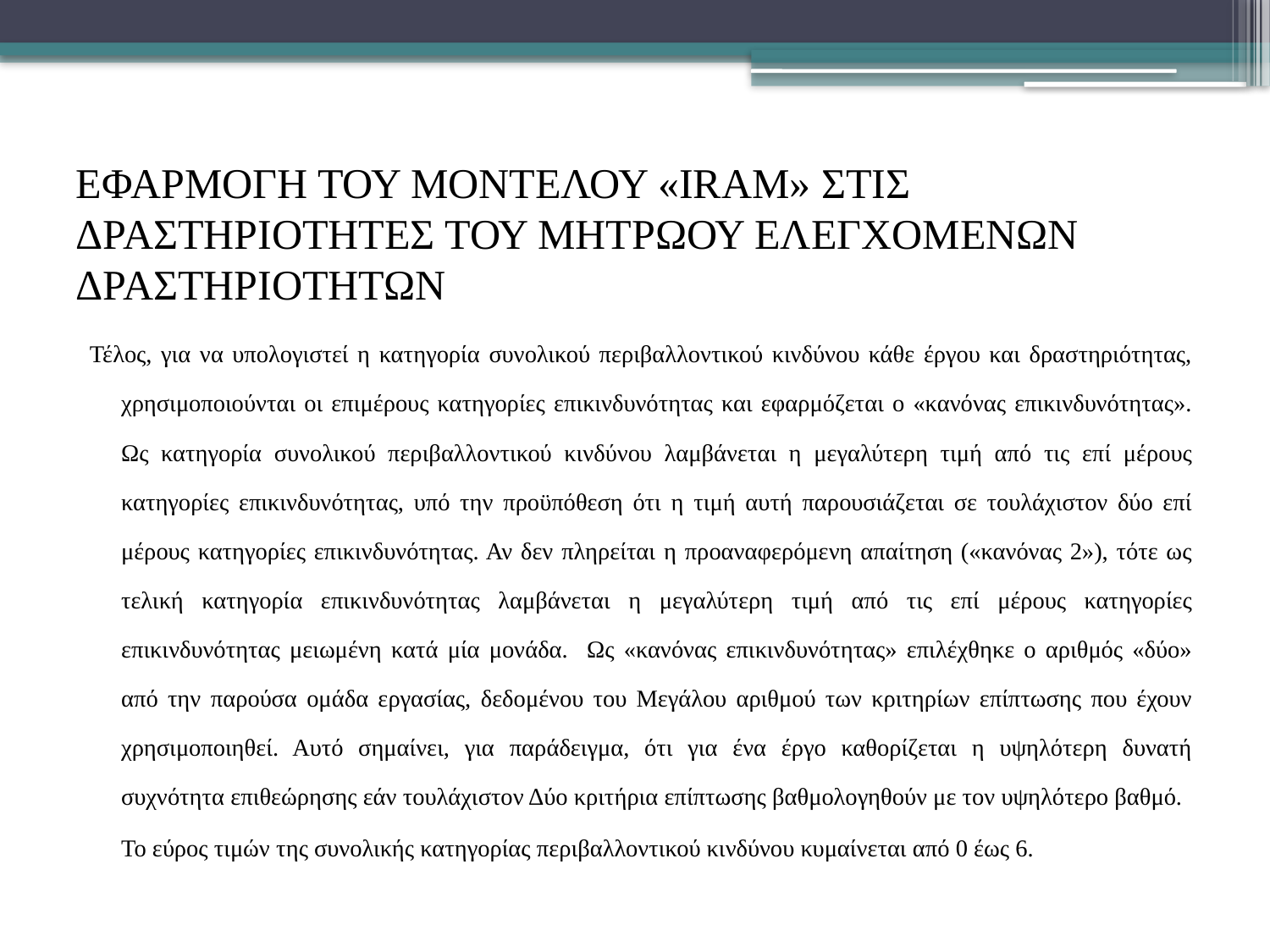

# ΕΦΑΡΜΟΓΗ ΤΟΥ ΜΟΝΤΕΛΟΥ «IRAM» ΣΤΙΣ ΔΡΑΣΤΗΡΙΟΤΗΤΕΣ ΤΟΥ ΜΗΤΡΩΟΥ ΕΛΕΓΧΟΜΕΝΩΝ ΔΡΑΣΤΗΡΙΟΤΗΤΩΝ
Τέλος, για να υπολογιστεί η κατηγορία συνολικού περιβαλλοντικού κινδύνου κάθε έργου και δραστηριότητας, χρησιμοποιούνται οι επιμέρους κατηγορίες επικινδυνότητας και εφαρμόζεται ο «κανόνας επικινδυνότητας». Ως κατηγορία συνολικού περιβαλλοντικού κινδύνου λαμβάνεται η μεγαλύτερη τιμή από τις επί μέρους κατηγορίες επικινδυνότητας, υπό την προϋπόθεση ότι η τιμή αυτή παρουσιάζεται σε τουλάχιστον δύο επί μέρους κατηγορίες επικινδυνότητας. Αν δεν πληρείται η προαναφερόμενη απαίτηση («κανόνας 2»), τότε ως τελική κατηγορία επικινδυνότητας λαμβάνεται η μεγαλύτερη τιμή από τις επί μέρους κατηγορίες επικινδυνότητας μειωμένη κατά μία μονάδα.  Ως «κανόνας επικινδυνότητας» επιλέχθηκε ο αριθμός «δύο» από την παρούσα ομάδα εργασίας, δεδομένου του Μεγάλου αριθμού των κριτηρίων επίπτωσης που έχουν χρησιμοποιηθεί. Αυτό σημαίνει, για παράδειγμα, ότι για ένα έργο καθορίζεται η υψηλότερη δυνατή συχνότητα επιθεώρησης εάν τουλάχιστον Δύο κριτήρια επίπτωσης βαθμολογηθούν με τον υψηλότερο βαθμό.
	Το εύρος τιμών της συνολικής κατηγορίας περιβαλλοντικού κινδύνου κυμαίνεται από 0 έως 6.